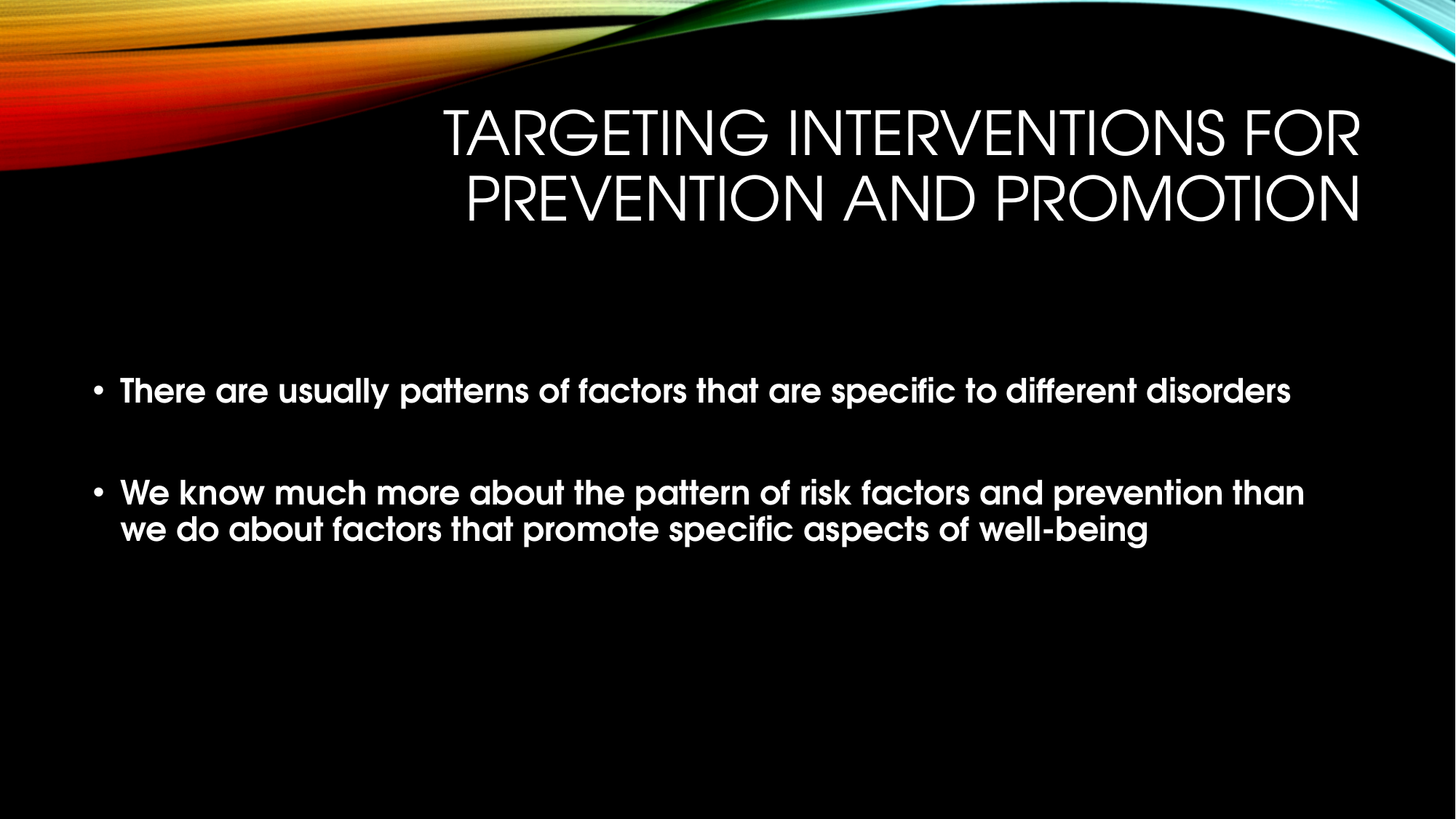

# Targeting interventions for prevention and promotion

There are usually patterns of factors that are specific to different disorders

We know much more about the pattern of risk factors and prevention than we do about factors that promote specific aspects of well-being